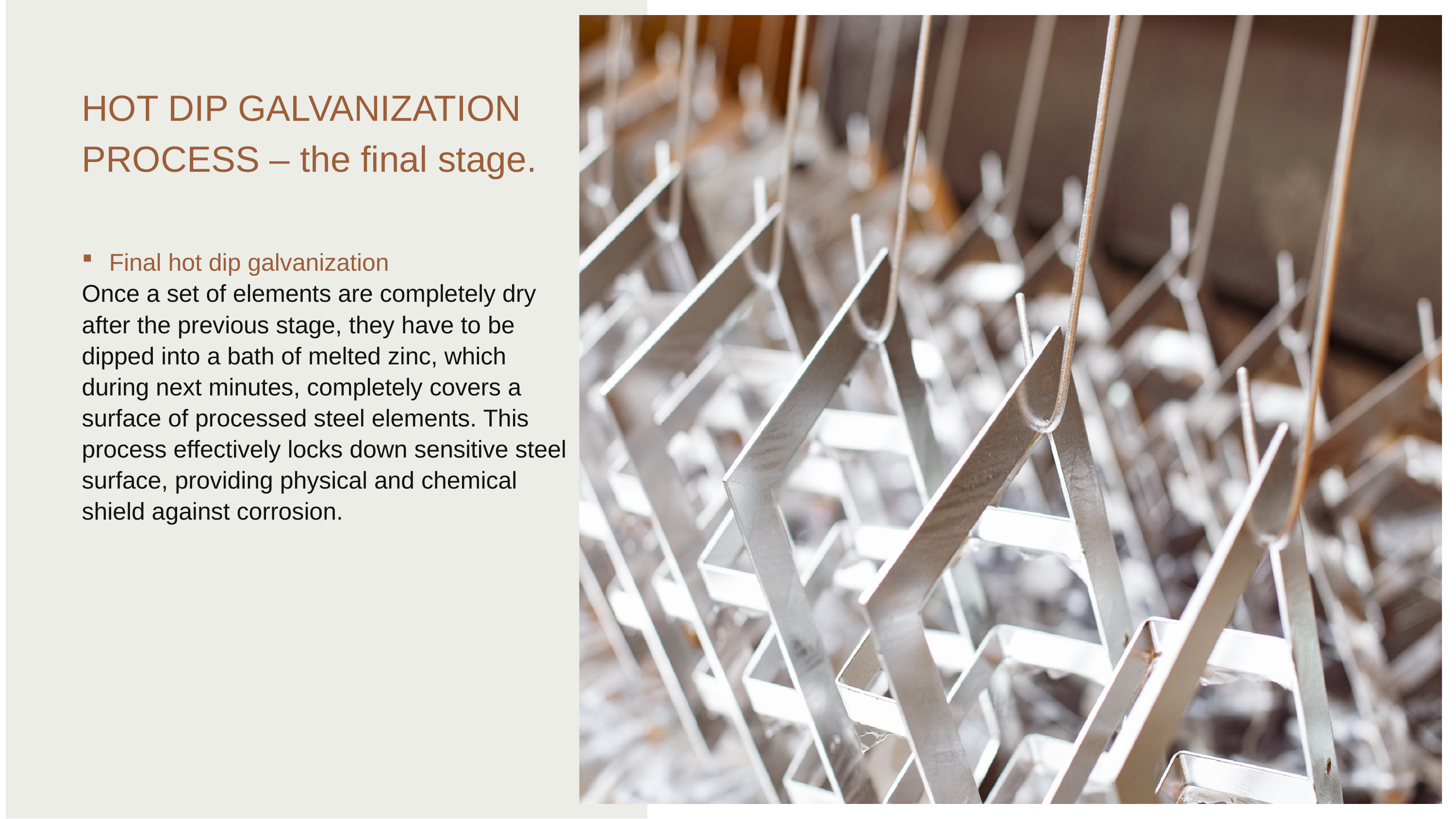

HOT DIP GALVANIZATION
PROCESS – the final stage.

Final hot dip galvanization
Once a set of elements are completely dry after the previous stage, they have to be dipped into a bath of melted zinc, which during next minutes, completely covers a surface of processed steel elements. This process effectively locks down sensitive steel surface, providing physical and chemical shield against corrosion.